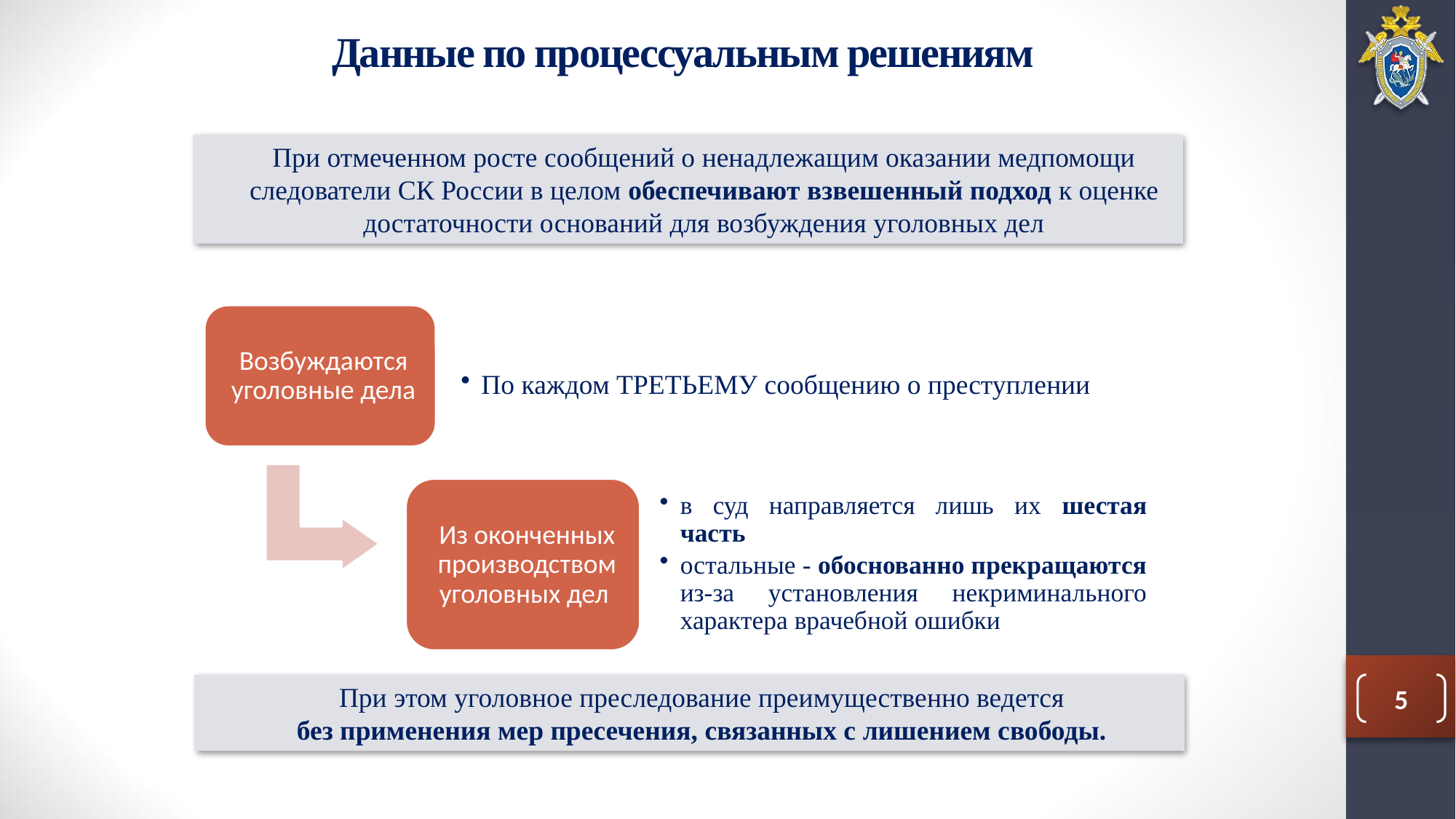

# Данные по процессуальным решениям
При отмеченном росте сообщений о ненадлежащим оказании медпомощи следователи СК России в целом обеспечивают взвешенный подход к оценке достаточности оснований для возбуждения уголовных дел

Возбуждаются уголовные дела
По каждом ТРЕТЬЕМУ сообщению о преступлении
Из оконченных производством уголовных дел
в суд направляется лишь их шестая часть
остальные - обоснованно прекращаются из-за установления некриминального характера врачебной ошибки
При этом уголовное преследование преимущественно ведется
без применения мер пресечения, связанных с лишением свободы.
5